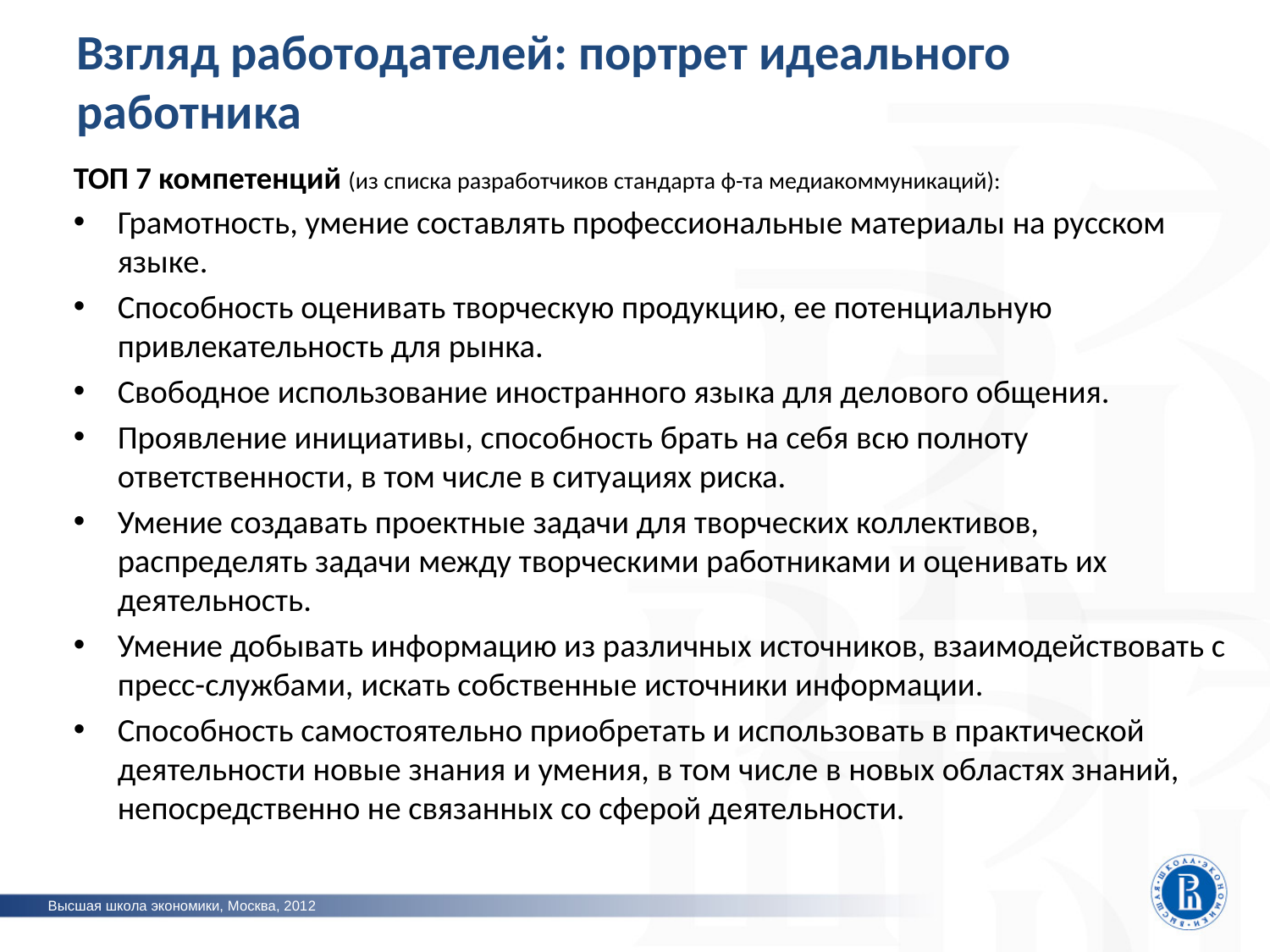

Взгляд работодателей: портрет идеального работника
Программная инженерия
фото
ТОП 7 компетенций (из списка разработчиков стандарта ф-та медиакоммуникаций):
Грамотность, умение составлять профессиональные материалы на русском языке.
Способность оценивать творческую продукцию, ее потенциальную привлекательность для рынка.
Свободное использование иностранного языка для делового общения.
Проявление инициативы, способность брать на себя всю полноту ответственности, в том числе в ситуациях риска.
Умение создавать проектные задачи для творческих коллективов, распределять задачи между творческими работниками и оценивать их деятельность.
Умение добывать информацию из различных источников, взаимодействовать с пресс-службами, искать собственные источники информации.
Способность самостоятельно приобретать и использовать в практической деятельности новые знания и умения, в том числе в новых областях знаний, непосредственно не связанных со сферой деятельности.

фото
фото
фото
фото
Высшая школа экономики, Москва, 2012